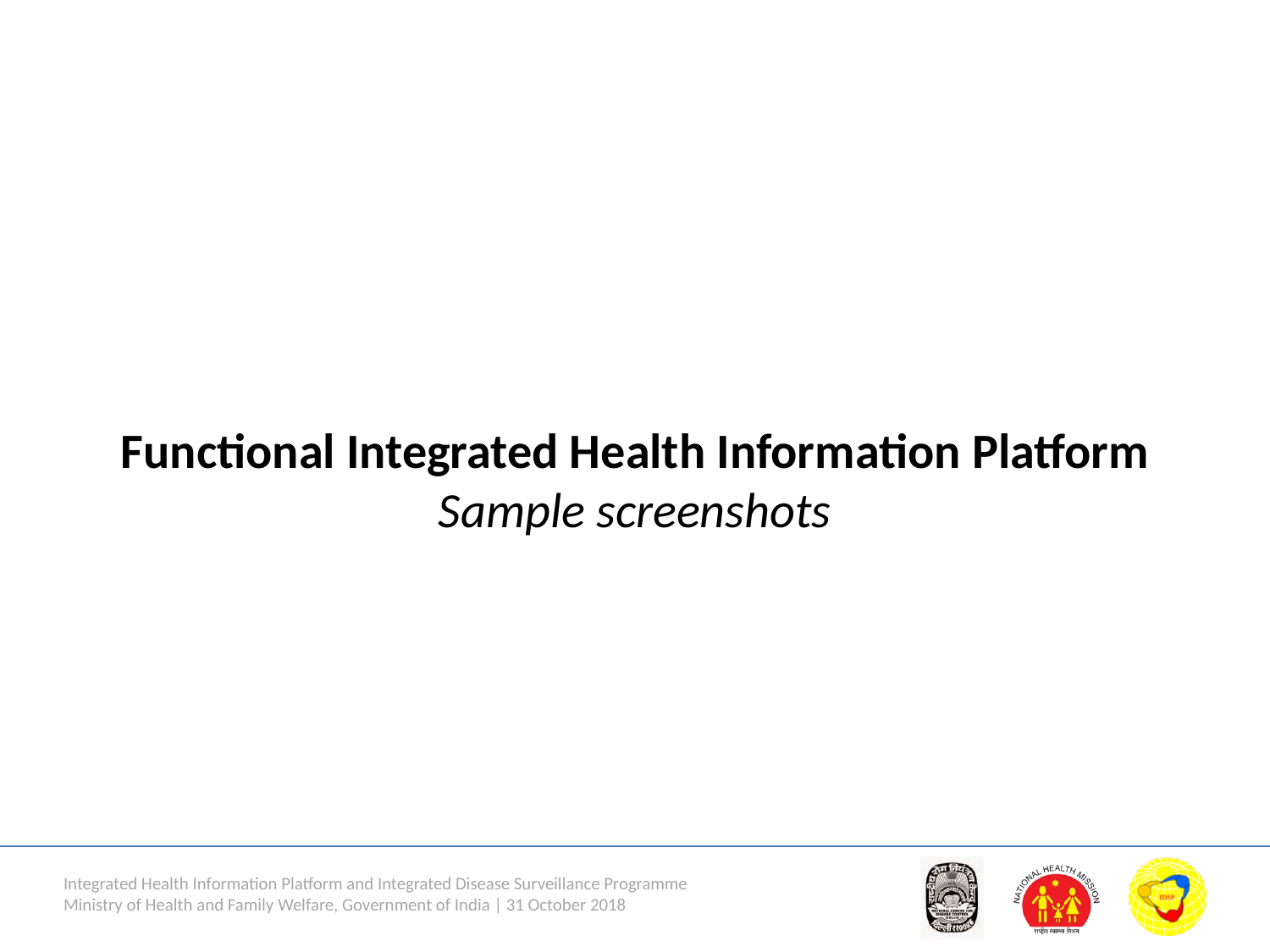

Functional Integrated Health Information Platform
Sample screenshots